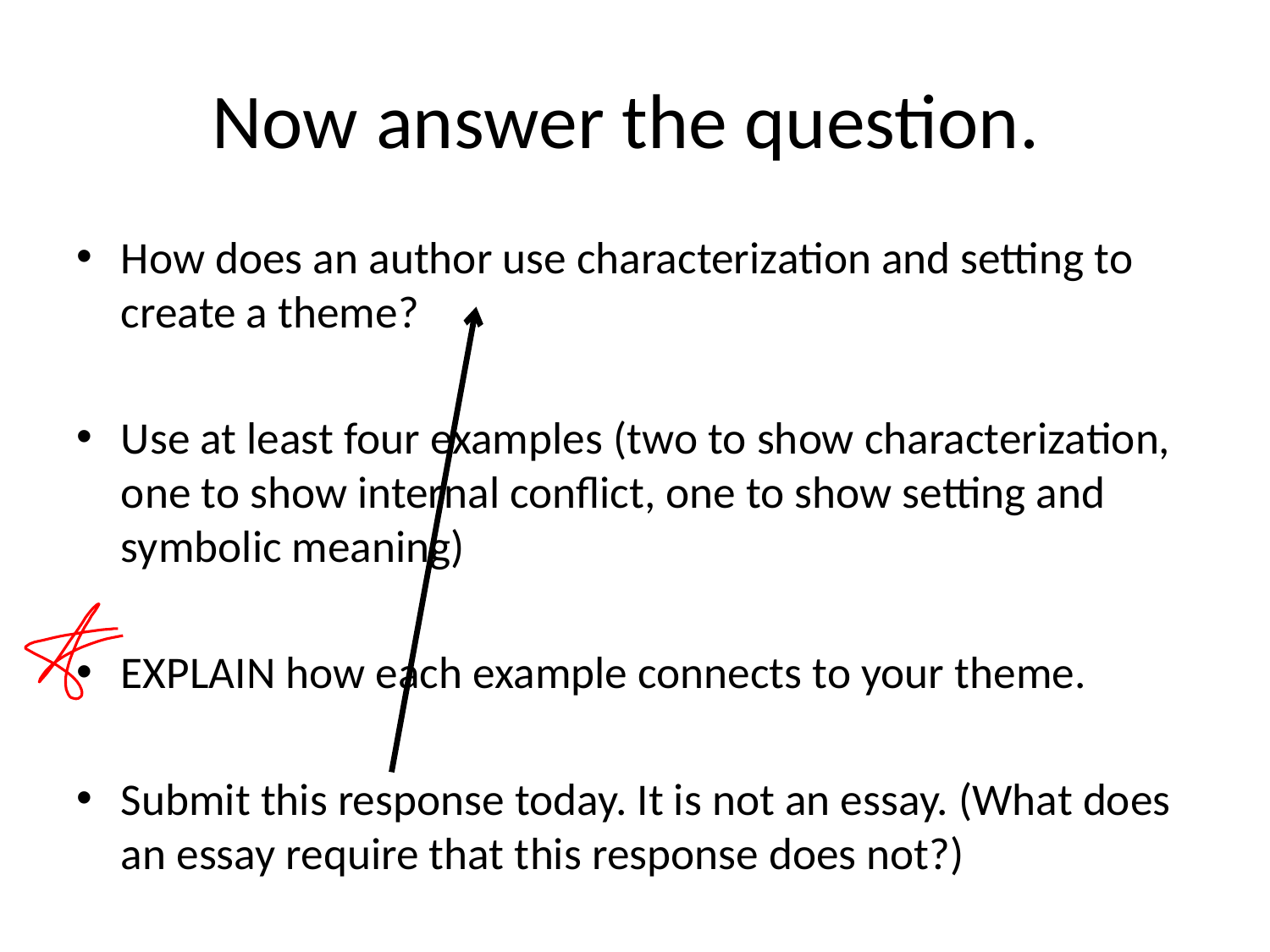

# Now answer the question.
How does an author use characterization and setting to create a theme?

Use at least four examples (two to show characterization, one to show internal conflict, one to show setting and symbolic meaning)

EXPLAIN how each example connects to your theme.

Submit this response today. It is not an essay. (What does an essay require that this response does not?)